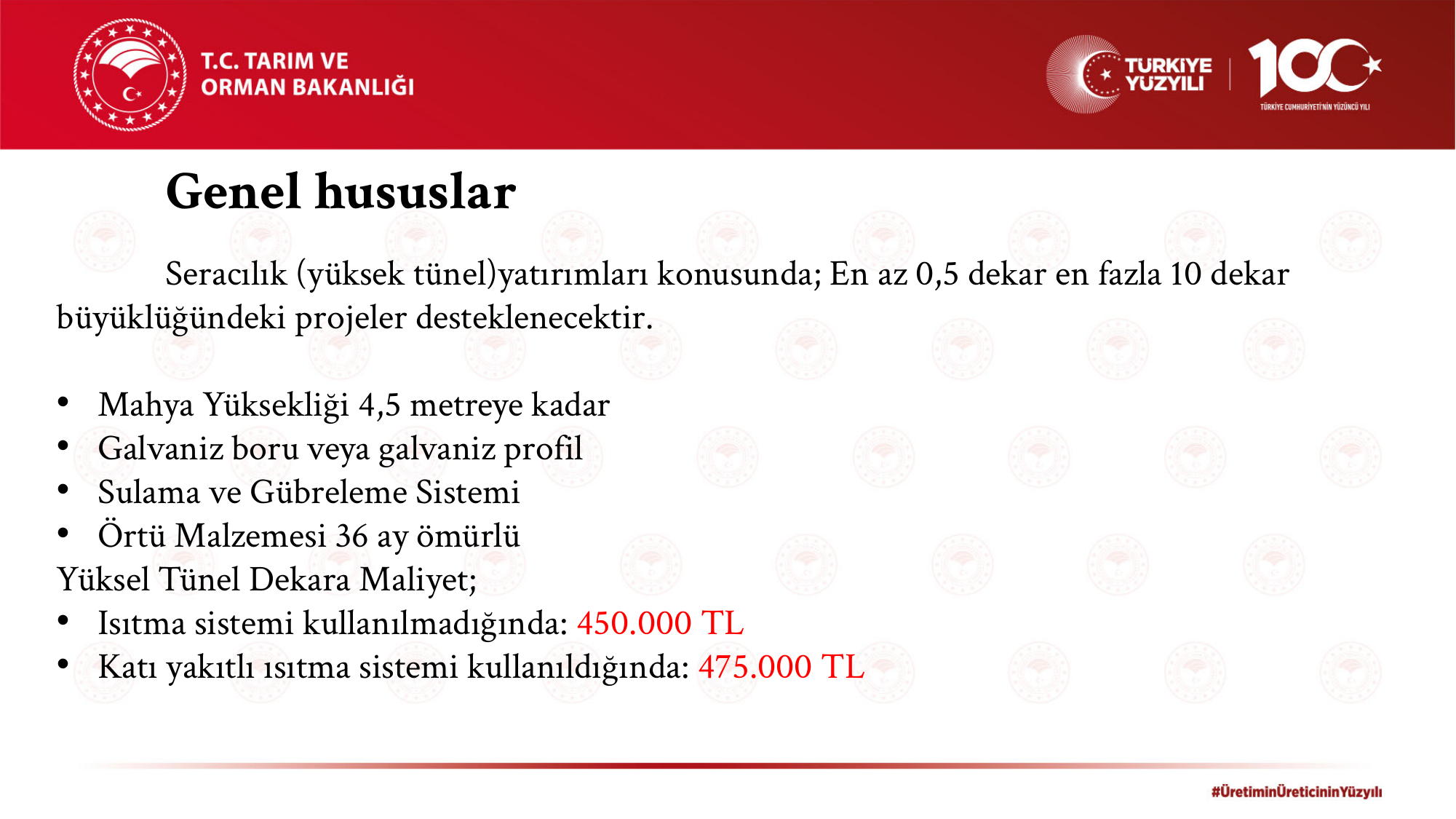

Genel hususlar
	Seracılık (yüksek tünel)yatırımları konusunda; En az 0,5 dekar en fazla 10 dekar büyüklüğündeki projeler desteklenecektir.

Mahya Yüksekliği 4,5 metreye kadar
Galvaniz boru veya galvaniz profil
Sulama ve Gübreleme Sistemi
Örtü Malzemesi 36 ay ömürlü
Yüksel Tünel Dekara Maliyet;
Isıtma sistemi kullanılmadığında: 450.000 TL
Katı yakıtlı ısıtma sistemi kullanıldığında: 475.000 TL